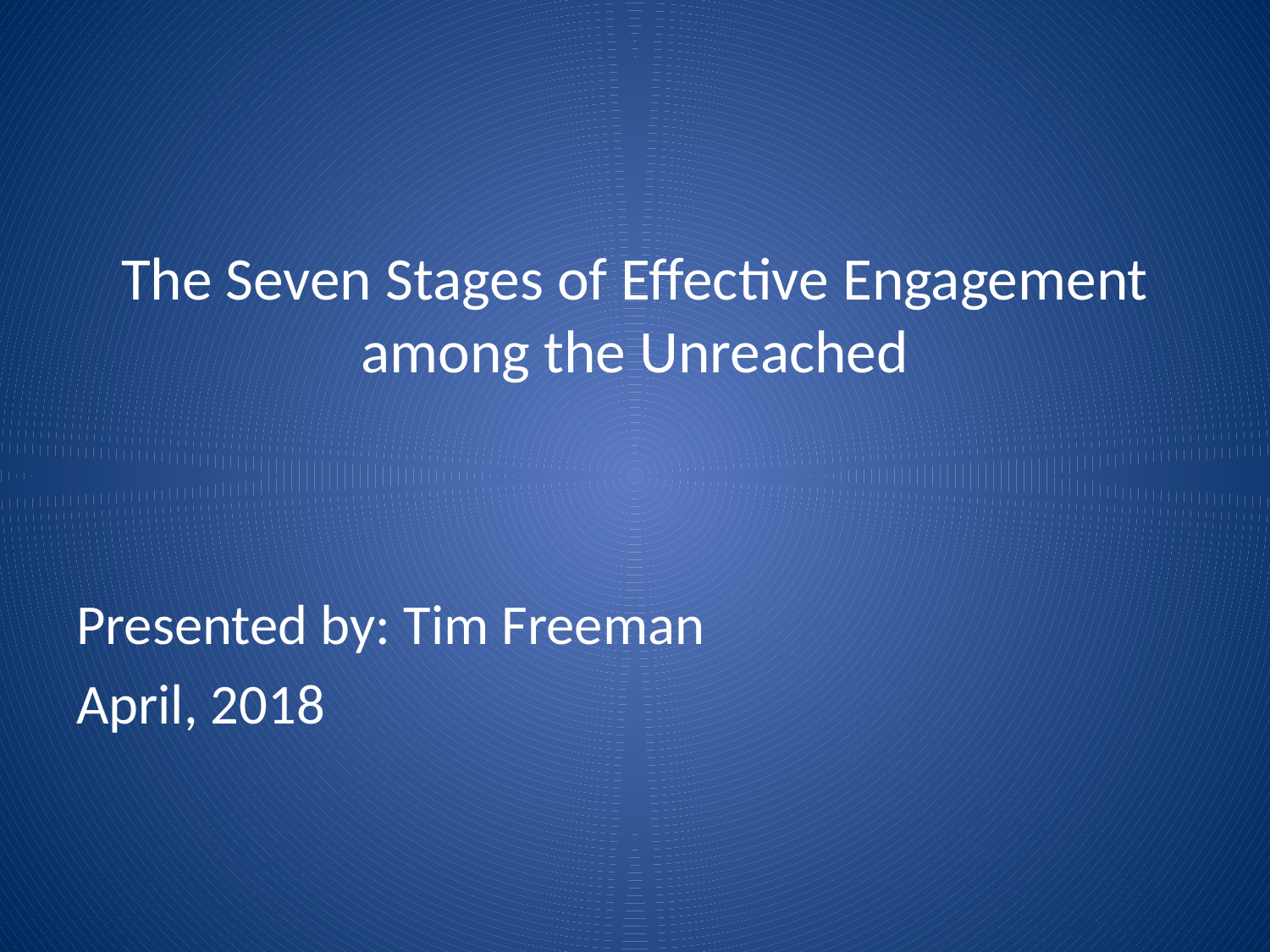

# The Seven Stages of Effective Engagement among the Unreached
Presented by: Tim Freeman
April, 2018